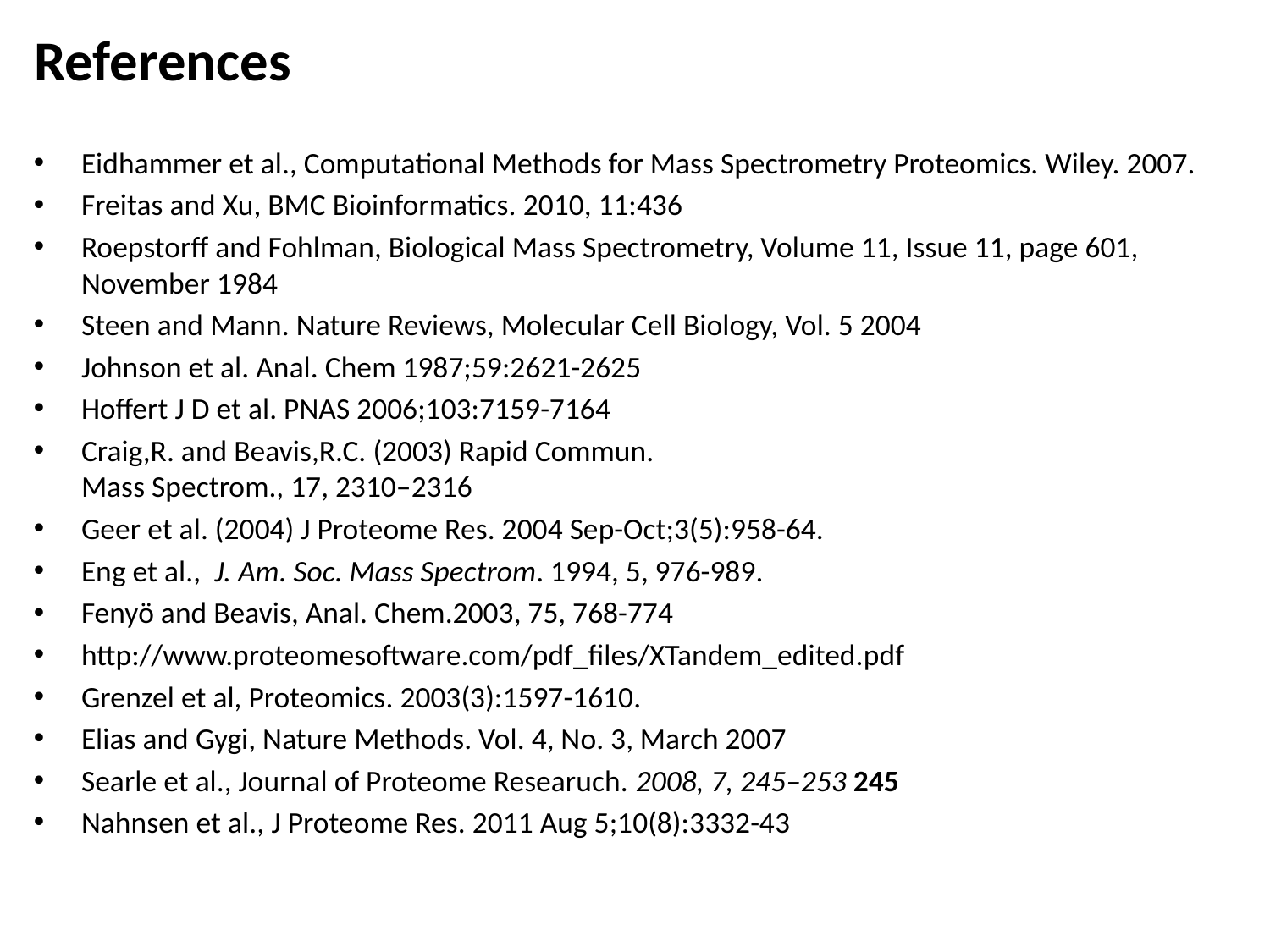

# References
Eidhammer et al., Computational Methods for Mass Spectrometry Proteomics. Wiley. 2007.
Freitas and Xu, BMC Bioinformatics. 2010, 11:436
Roepstorff and Fohlman, Biological Mass Spectrometry, Volume 11, Issue 11, page 601, November 1984
Steen and Mann. Nature Reviews, Molecular Cell Biology, Vol. 5 2004
Johnson et al. Anal. Chem 1987;59:2621-2625
Hoffert J D et al. PNAS 2006;103:7159-7164
Craig,R. and Beavis,R.C. (2003) Rapid Commun.
Mass Spectrom., 17, 2310–2316
Geer et al. (2004) J Proteome Res. 2004 Sep-Oct;3(5):958-64.
Eng et al.,  J. Am. Soc. Mass Spectrom. 1994, 5, 976-989.
Fenyö and Beavis, Anal. Chem.2003, 75, 768-774
http://www.proteomesoftware.com/pdf_files/XTandem_edited.pdf
Grenzel et al, Proteomics. 2003(3):1597-1610.
Elias and Gygi, Nature Methods. Vol. 4, No. 3, March 2007
Searle et al., Journal of Proteome Researuch. 2008, 7, 245–253 245
Nahnsen et al., J Proteome Res. 2011 Aug 5;10(8):3332-43